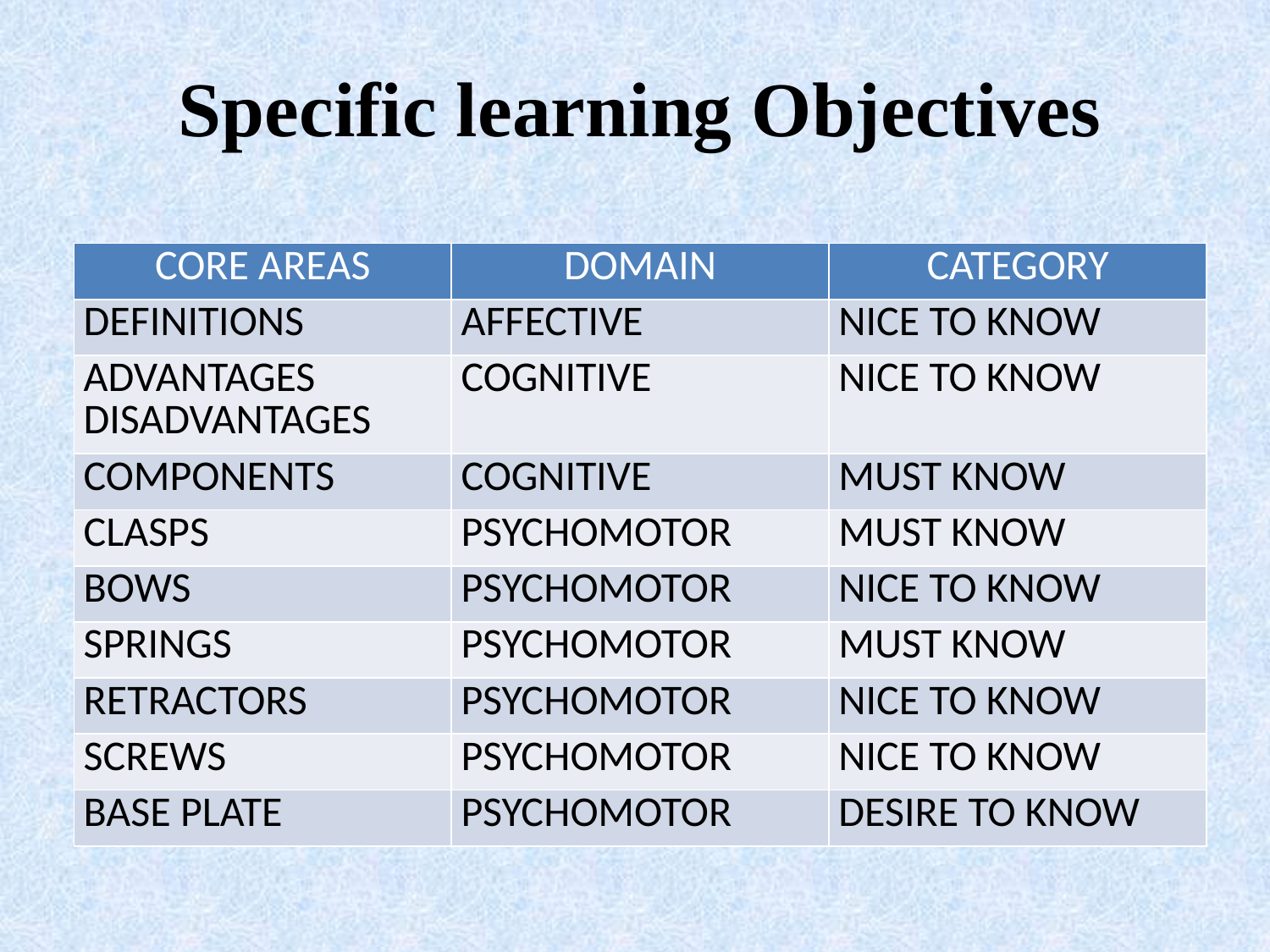

# Specific learning Objectives
| CORE AREAS | DOMAIN | CATEGORY |
| --- | --- | --- |
| DEFINITIONS | AFFECTIVE | NICE TO KNOW |
| ADVANTAGES DISADVANTAGES | COGNITIVE | NICE TO KNOW |
| COMPONENTS | COGNITIVE | MUST KNOW |
| CLASPS | PSYCHOMOTOR | MUST KNOW |
| BOWS | PSYCHOMOTOR | NICE TO KNOW |
| SPRINGS | PSYCHOMOTOR | MUST KNOW |
| RETRACTORS | PSYCHOMOTOR | NICE TO KNOW |
| SCREWS | PSYCHOMOTOR | NICE TO KNOW |
| BASE PLATE | PSYCHOMOTOR | DESIRE TO KNOW |